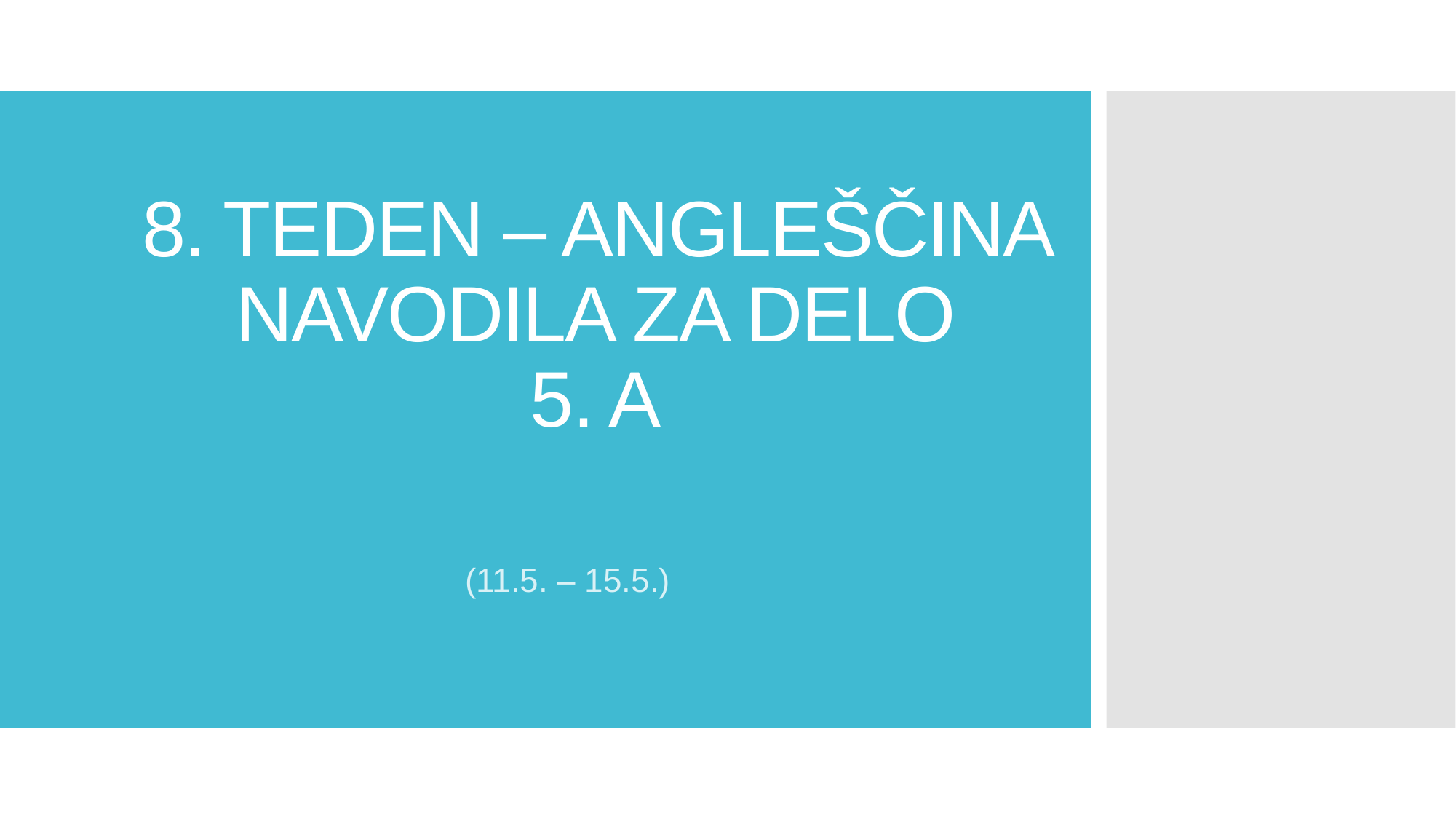

# 8. TEDEN – ANGLEŠČINA NAVODILA ZA DELO 5. A
(11.5. – 15.5.)